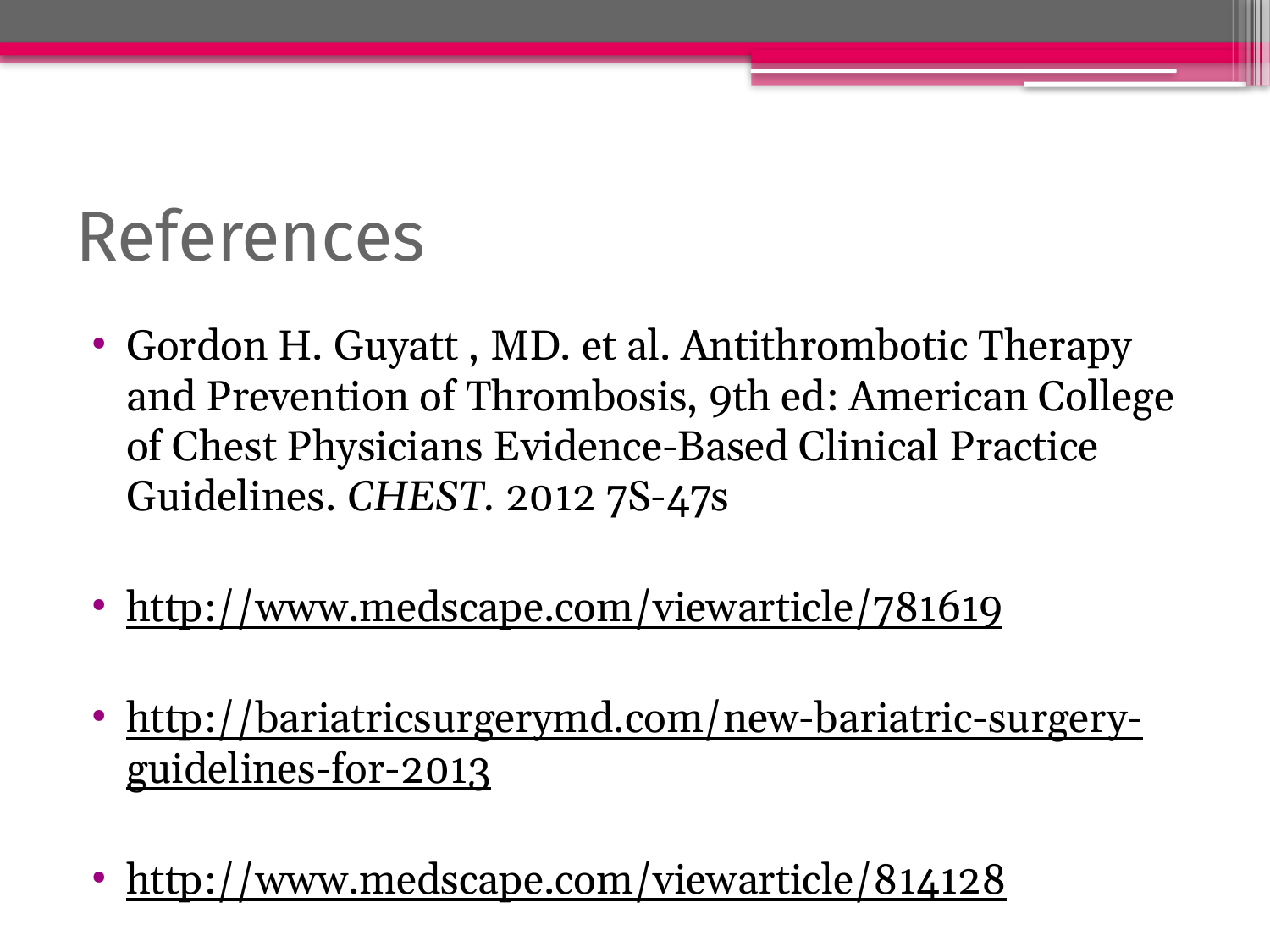

# References
Gordon H. Guyatt , MD. et al. Antithrombotic Therapy and Prevention of Thrombosis, 9th ed: American College of Chest Physicians Evidence-Based Clinical Practice Guidelines. CHEST. 2012 7S-47s

http://www.medscape.com/viewarticle/781619

http://bariatricsurgerymd.com/new-bariatric-surgery-guidelines-for-2013

http://www.medscape.com/viewarticle/814128